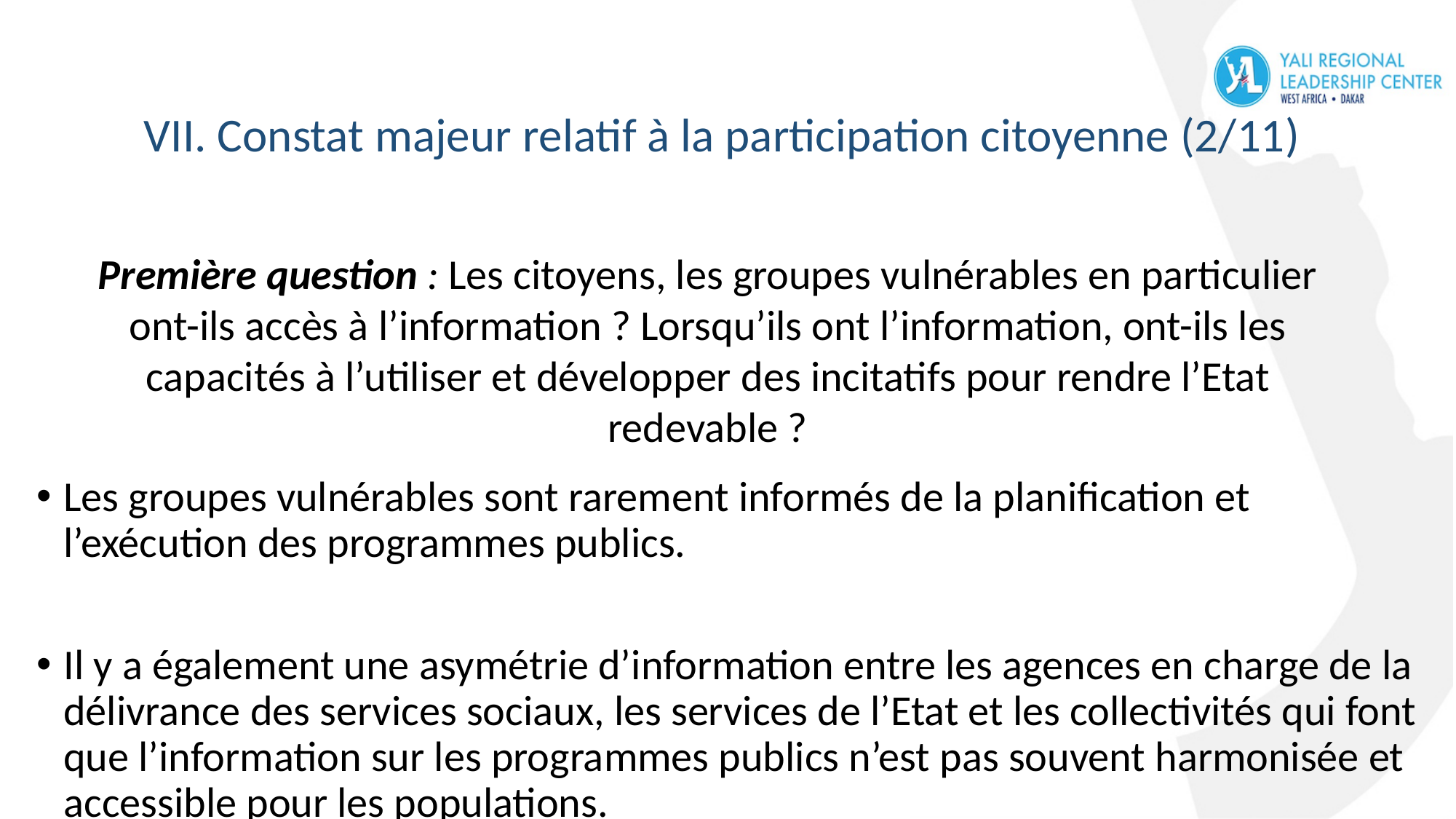

# VII. Constat majeur relatif à la participation citoyenne (2/11)
Première question : Les citoyens, les groupes vulnérables en particulier ont-ils accès à l’information ? Lorsqu’ils ont l’information, ont-ils les capacités à l’utiliser et développer des incitatifs pour rendre l’Etat redevable ?

Les groupes vulnérables sont rarement informés de la planification et l’exécution des programmes publics.

Il y a également une asymétrie d’information entre les agences en charge de la délivrance des services sociaux, les services de l’Etat et les collectivités qui font que l’information sur les programmes publics n’est pas souvent harmonisée et accessible pour les populations.